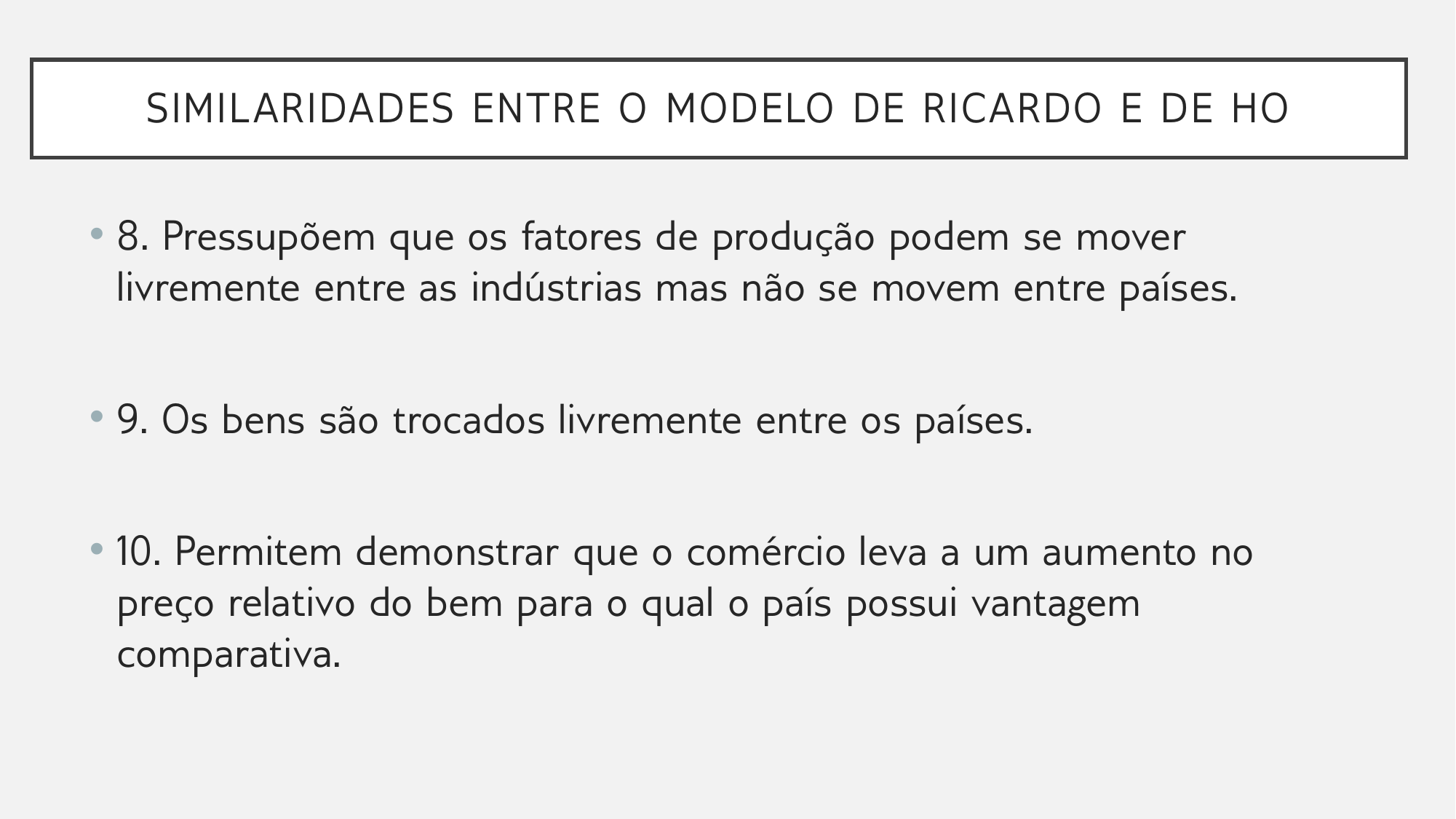

# Similaridades entre o Modelo de Ricardo e de HO
8. Pressupõem que os fatores de produção podem se mover livremente entre as indústrias mas não se movem entre países.

9. Os bens são trocados livremente entre os países.

10. Permitem demonstrar que o comércio leva a um aumento no preço relativo do bem para o qual o país possui vantagem comparativa.